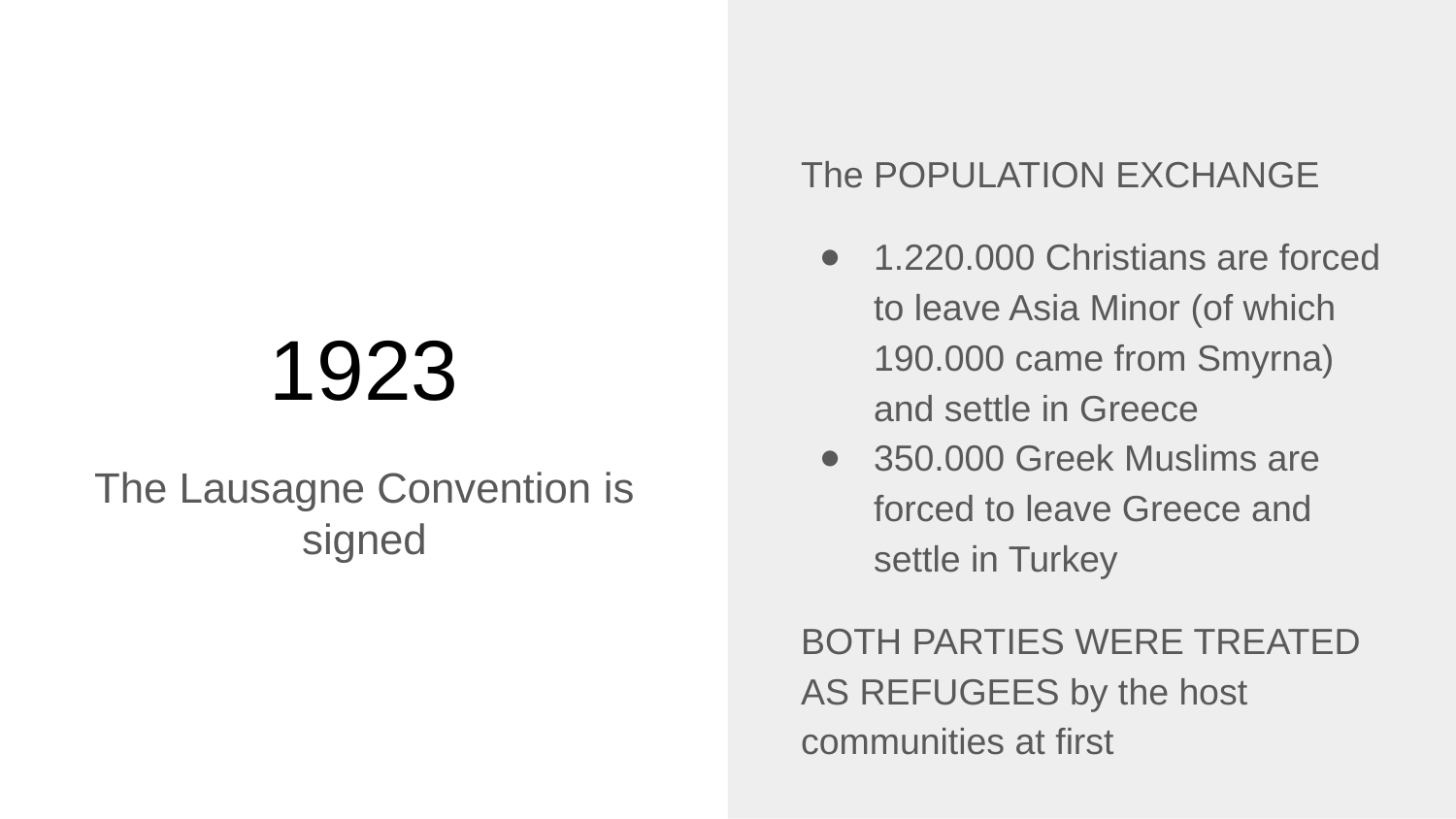

The POPULATION EXCHANGE
1.220.000 Christians are forced to leave Asia Minor (of which 190.000 came from Smyrna) and settle in Greece
350.000 Greek Muslims are forced to leave Greece and settle in Turkey
BOTH PARTIES WERE TREATED AS REFUGEES by the host communities at first
# 1923
The Lausagne Convention is signed